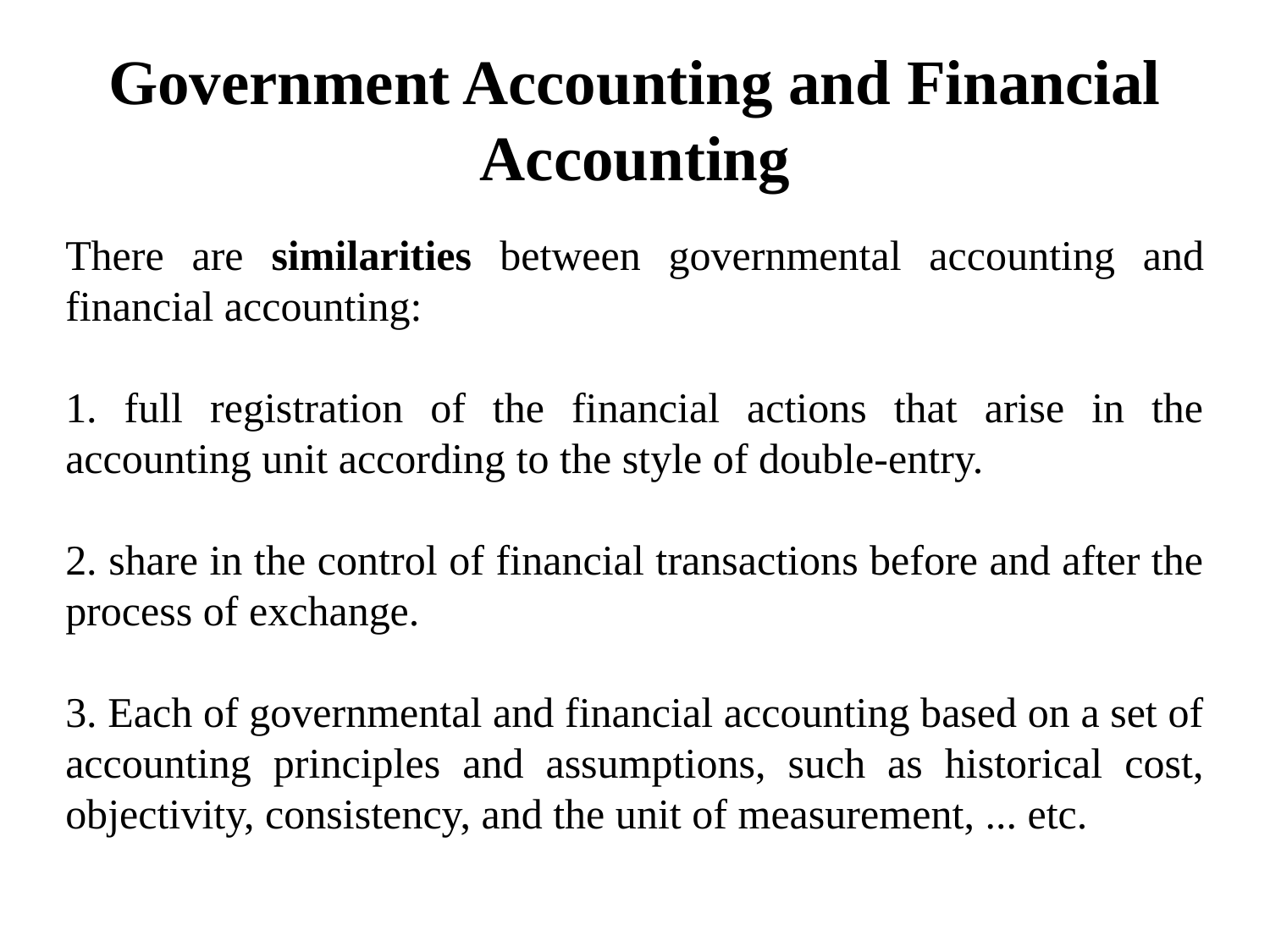

# Government Accounting and Financial Accounting
There are similarities between governmental accounting and financial accounting:

1. full registration of the financial actions that arise in the accounting unit according to the style of double-entry.

2. share in the control of financial transactions before and after the process of exchange.

3. Each of governmental and financial accounting based on a set of accounting principles and assumptions, such as historical cost, objectivity, consistency, and the unit of measurement, ... etc.